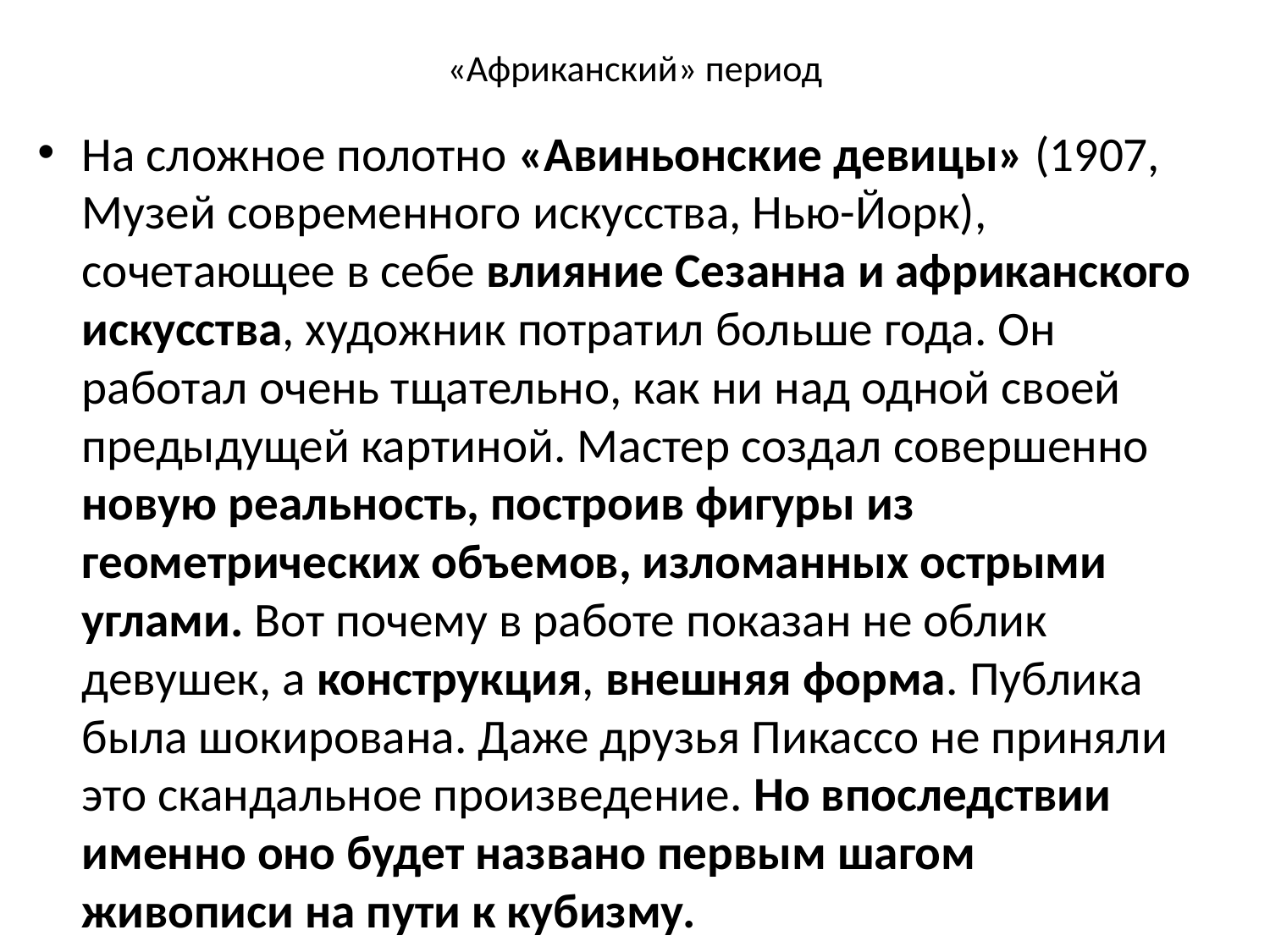

# «Африканский» период
На сложное полотно «Авиньонские девицы» (1907, Музей современного искусства, Нью-Йорк), сочетающее в себе влияние Сезанна и африканского искусства, художник потратил больше года. Он работал очень тщательно, как ни над одной своей предыдущей картиной. Мастер создал совершенно новую реальность, построив фигуры из геометрических объемов, изломанных острыми углами. Вот почему в работе показан не облик девушек, а конструкция, внешняя форма. Публика была шокирована. Даже друзья Пикассо не приняли это скандальное произведение. Но впоследствии именно оно будет названо первым шагом живописи на пути к кубизму.